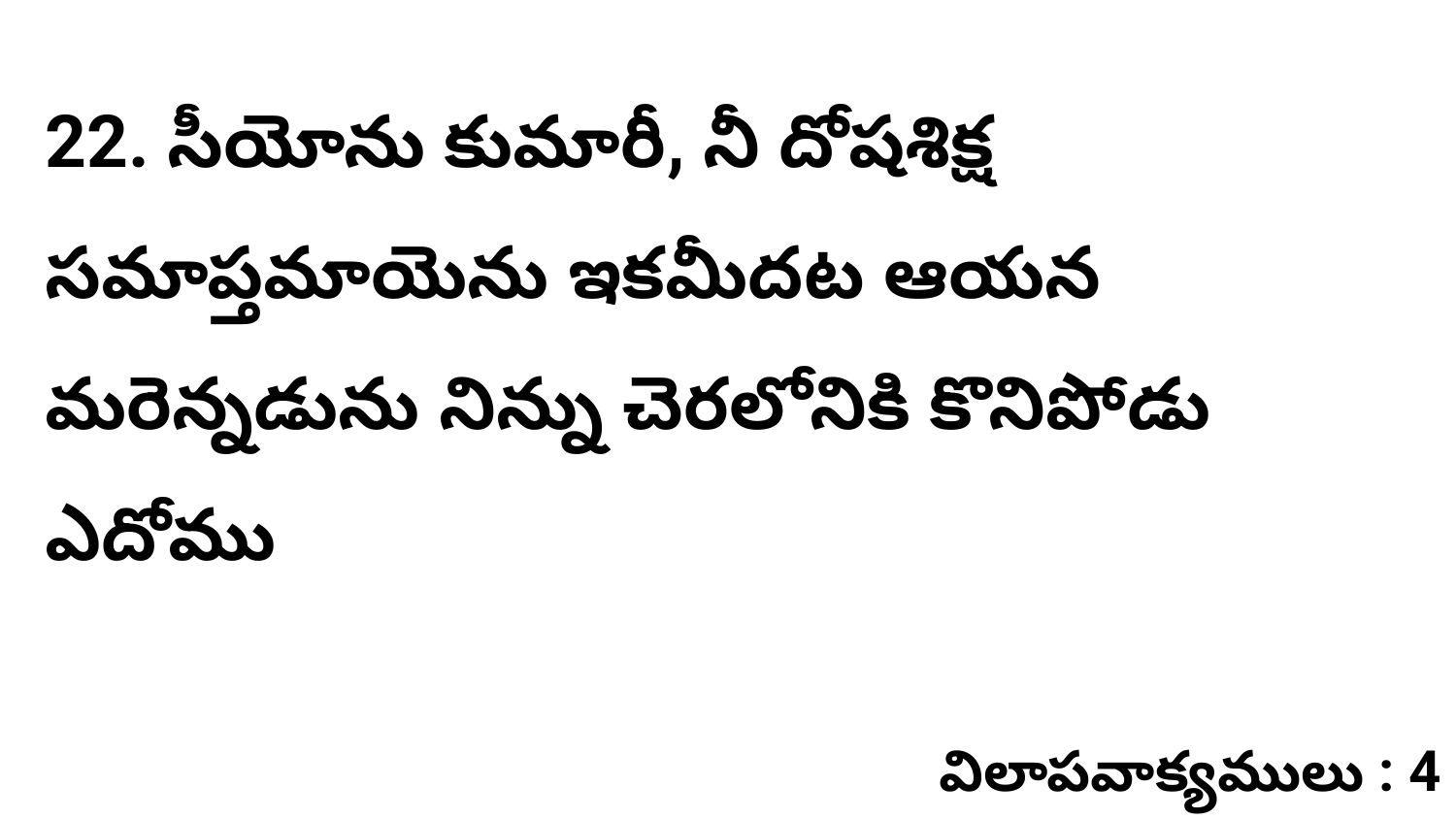

22. సీయోను కుమారీ, నీ దోషశిక్ష సమాప్తమాయెను ఇకమీదట ఆయన మరెన్నడును నిన్ను చెరలోనికి కొనిపోడు ఎదోము
విలాపవాక్యములు : 4